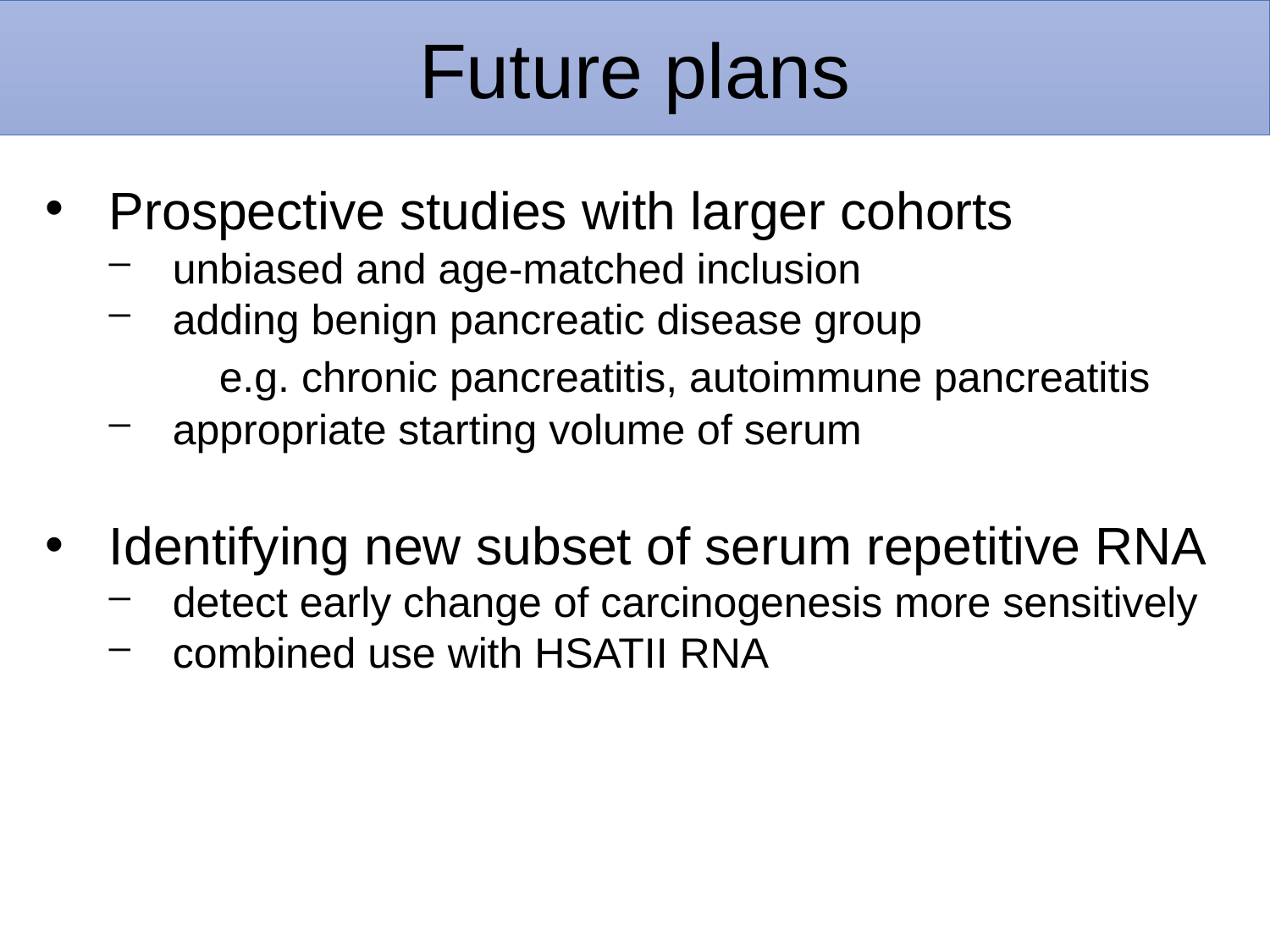

Future plans
Prospective studies with larger cohorts
unbiased and age-matched inclusion
adding benign pancreatic disease group
        e.g. chronic pancreatitis, autoimmune pancreatitis
appropriate starting volume of serum

Identifying new subset of serum repetitive RNA
detect early change of carcinogenesis more sensitively
combined use with HSATII RNA